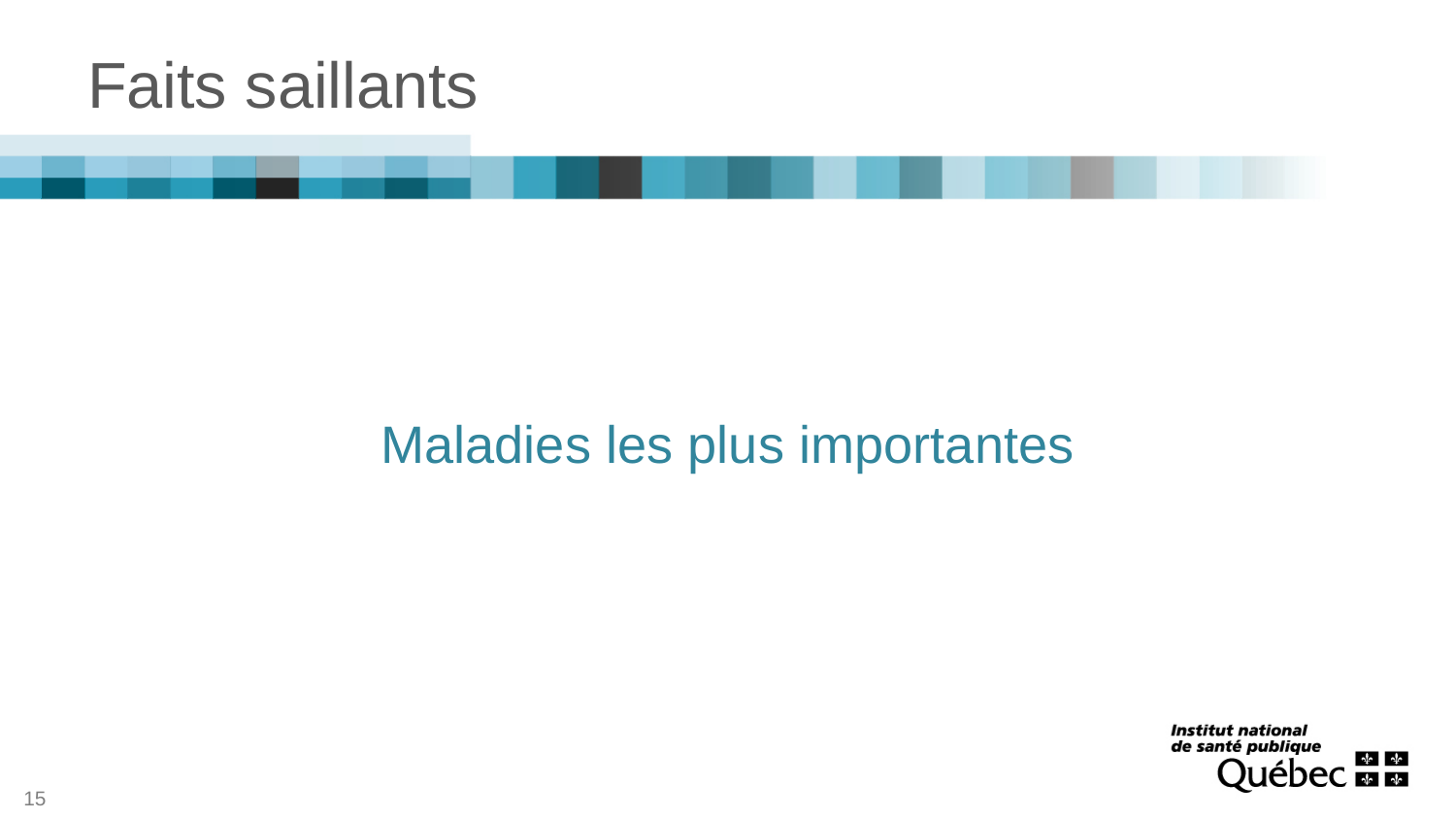

# Faits saillants

Maladies les plus importantes
15